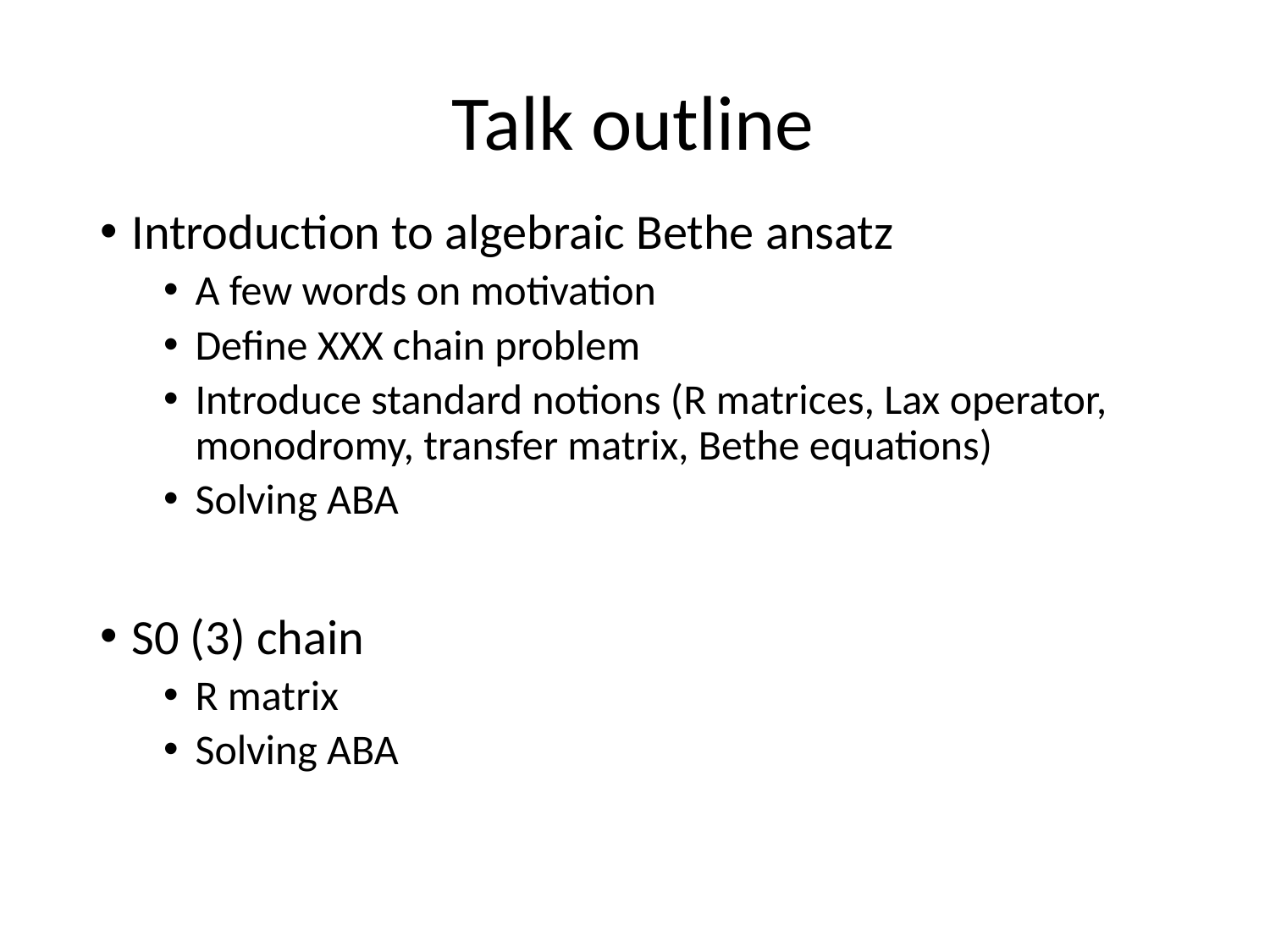

# Talk outline
Introduction to algebraic Bethe ansatz
A few words on motivation
Define XXX chain problem
Introduce standard notions (R matrices, Lax operator, monodromy, transfer matrix, Bethe equations)
Solving ABA

S0 (3) chain
R matrix
Solving ABA